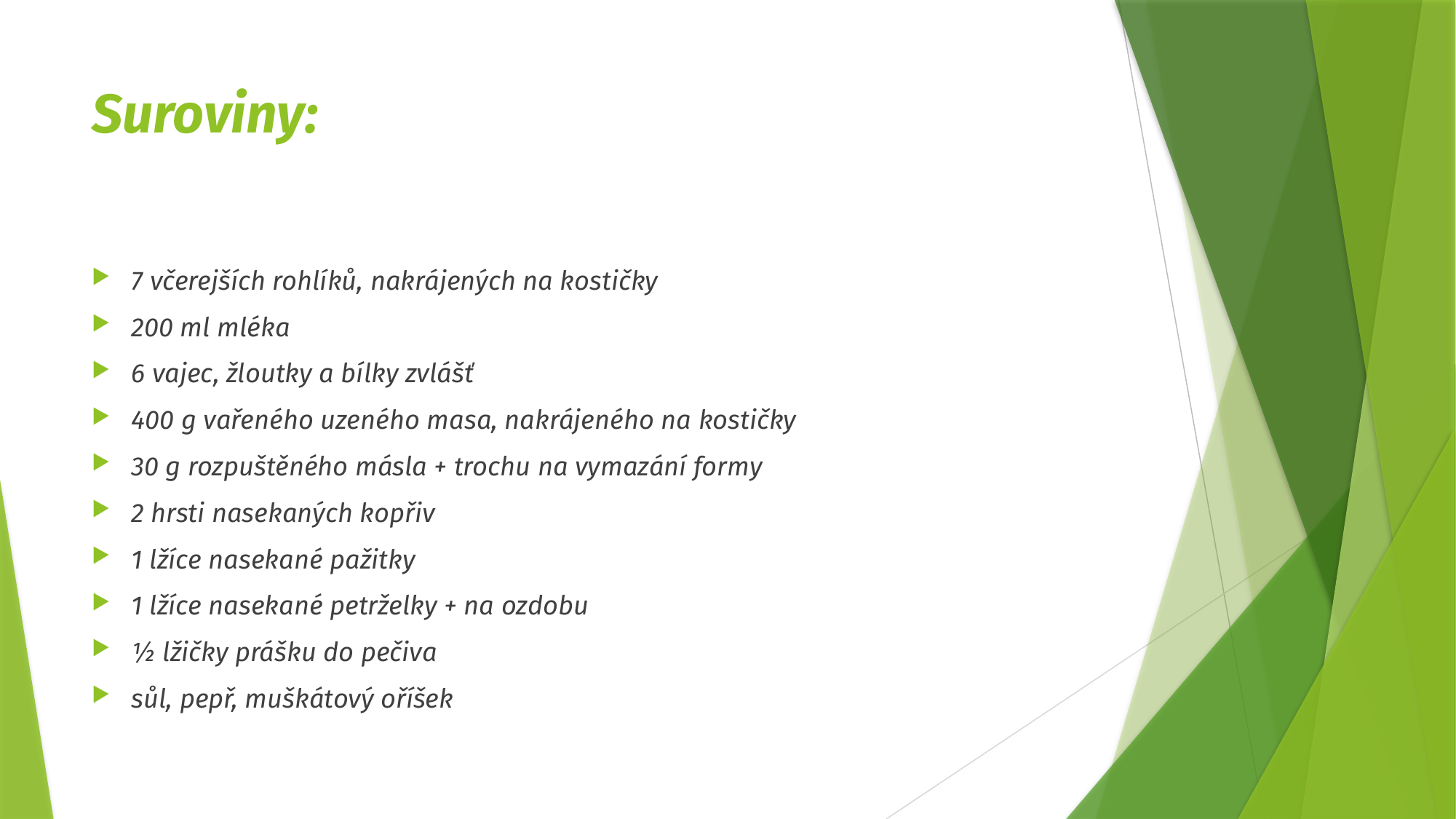

# Suroviny:
7 včerejších rohlíků, nakrájených na kostičky
200 ml mléka
6 vajec, žloutky a bílky zvlášť
400 g vařeného uzeného masa, nakrájeného na kostičky
30 g rozpuštěného másla + trochu na vymazání formy
2 hrsti nasekaných kopřiv
1 lžíce nasekané pažitky
1 lžíce nasekané petrželky + na ozdobu
½ lžičky prášku do pečiva
sůl, pepř, muškátový oříšek